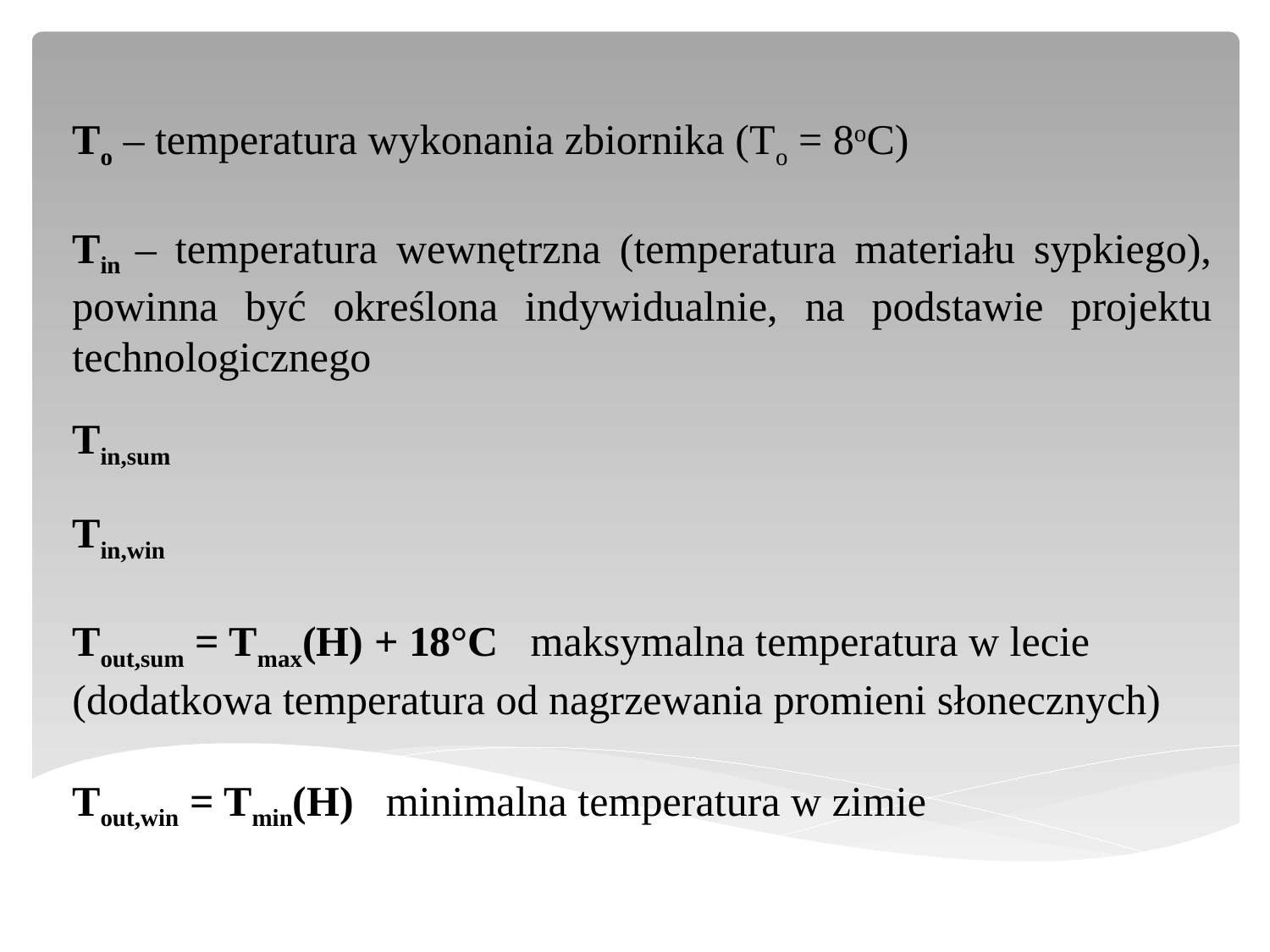

To – temperatura wykonania zbiornika (To = 8oC)

Tin – temperatura wewnętrzna (temperatura materiału sypkiego), powinna być określona indywidualnie, na podstawie projektu technologicznego

Tin,sum

Tin,win

Tout,sum = Tmax(H) + 18°C   maksymalna temperatura w lecie (dodatkowa temperatura od nagrzewania promieni słonecznych)

Tout,win = Tmin(H)   minimalna temperatura w zimie